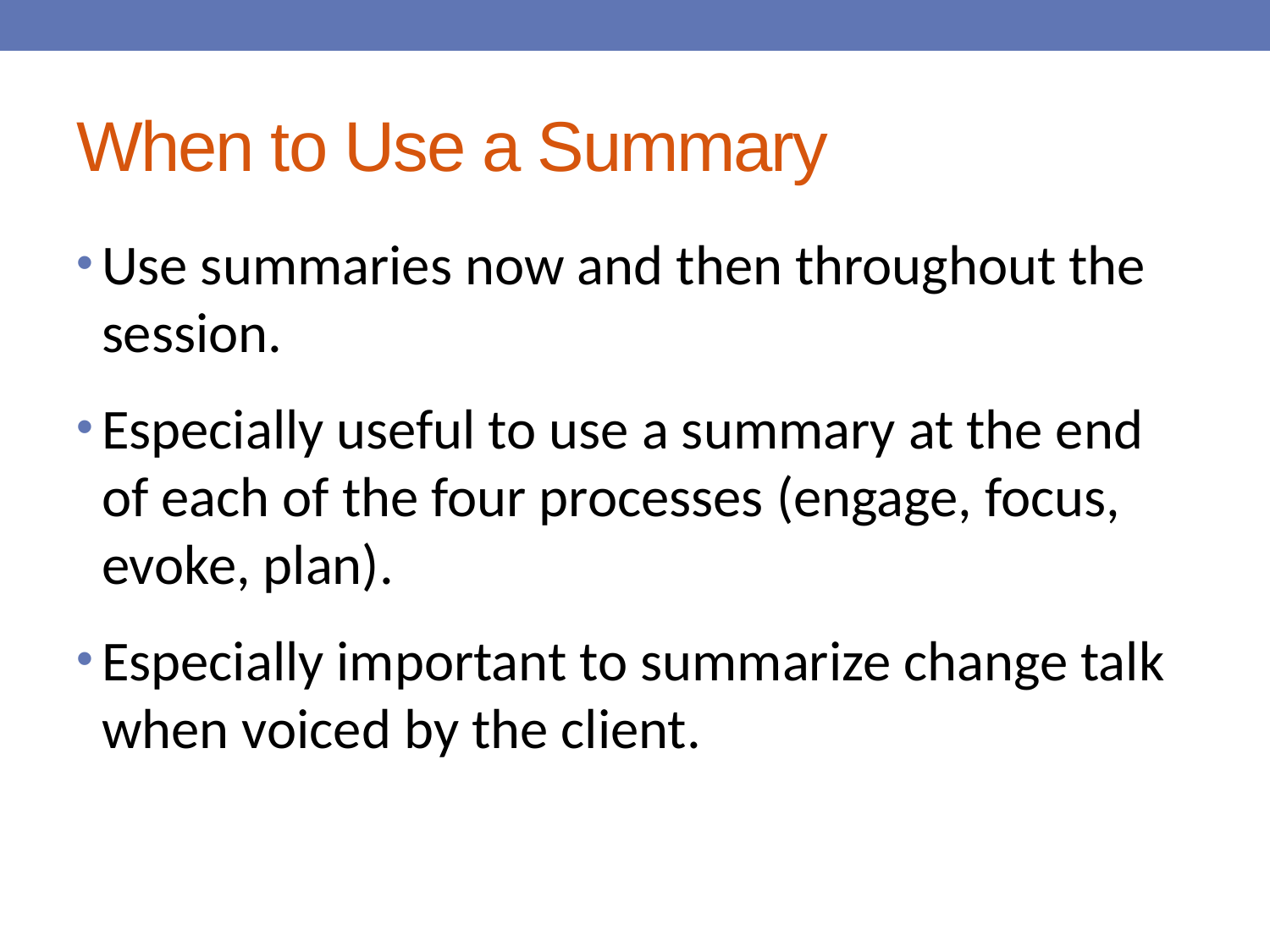

# When to Use a Summary
Use summaries now and then throughout the session.
Especially useful to use a summary at the end of each of the four processes (engage, focus, evoke, plan).
Especially important to summarize change talk when voiced by the client.